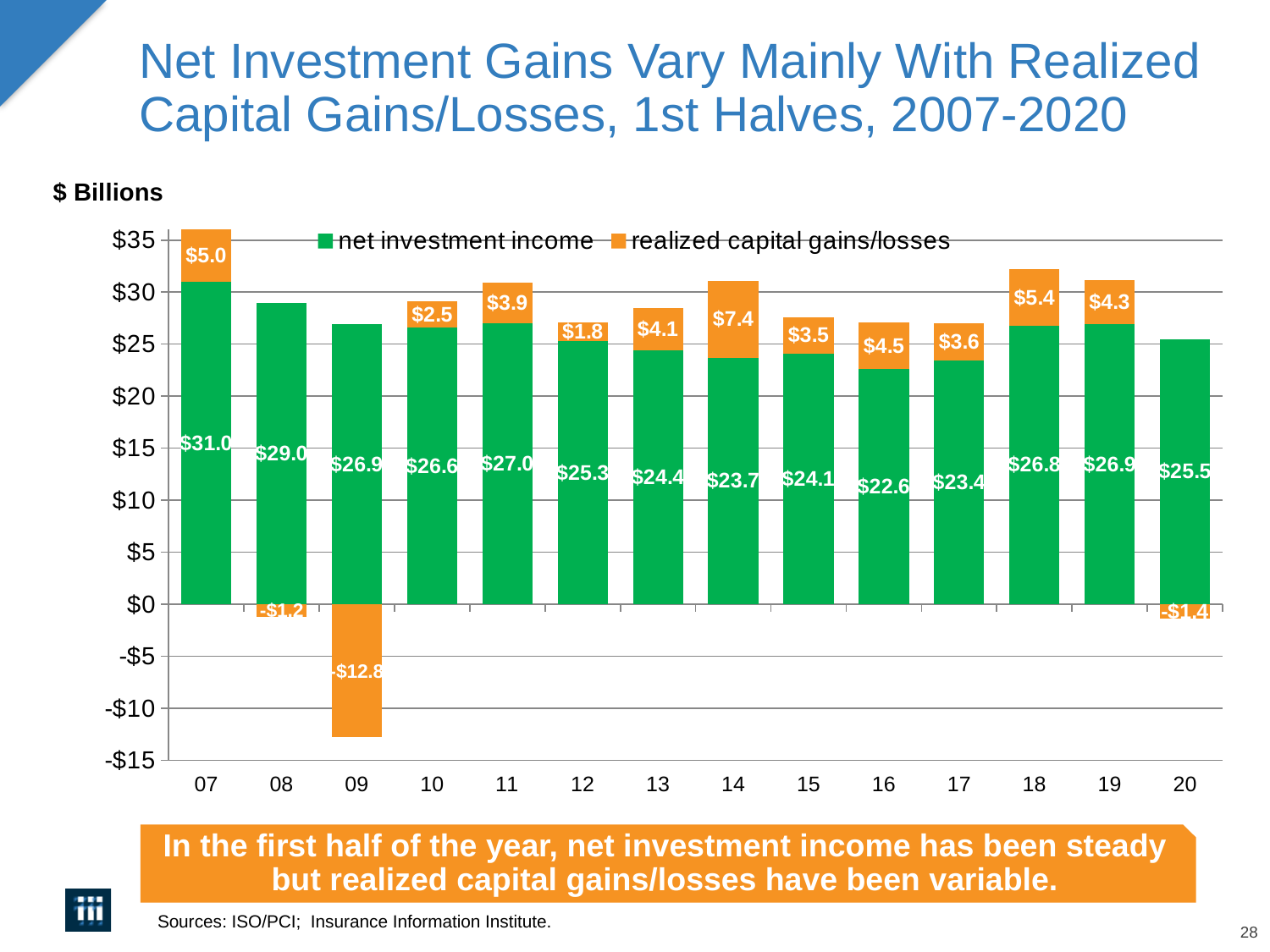

# Net Investment Gains Vary Mainly With Realized Capital Gains/Losses, 1st Halves, 2007-2020
$ Billions

### Chart

| Category | net investment income | realized capital gains/losses |
|---|---|---|
| 07 | 31.0 | 5.0 |
| 08 | 29.0 | -1.2 |
| 09 | 26.9 | -12.8 |
| 10 | 26.6 | 2.5 |
| 11 | 27.0 | 3.9 |
| 12 | 25.3 | 1.8 |
| 13 | 24.4 | 4.1 |
| 14 | 23.7 | 7.4 |
| 15 | 24.1 | 3.5 |
| 16 | 22.6 | 4.5 |
| 17 | 23.4 | 3.6 |
| 18 | 26.8 | 5.4 |
| 19 | 26.9 | 4.3 |
| 20 | 25.5 | -1.4 |
In the first half of the year, net investment income has been steady but realized capital gains/losses have been variable.

Sources: ISO/PCI;  Insurance Information Institute.